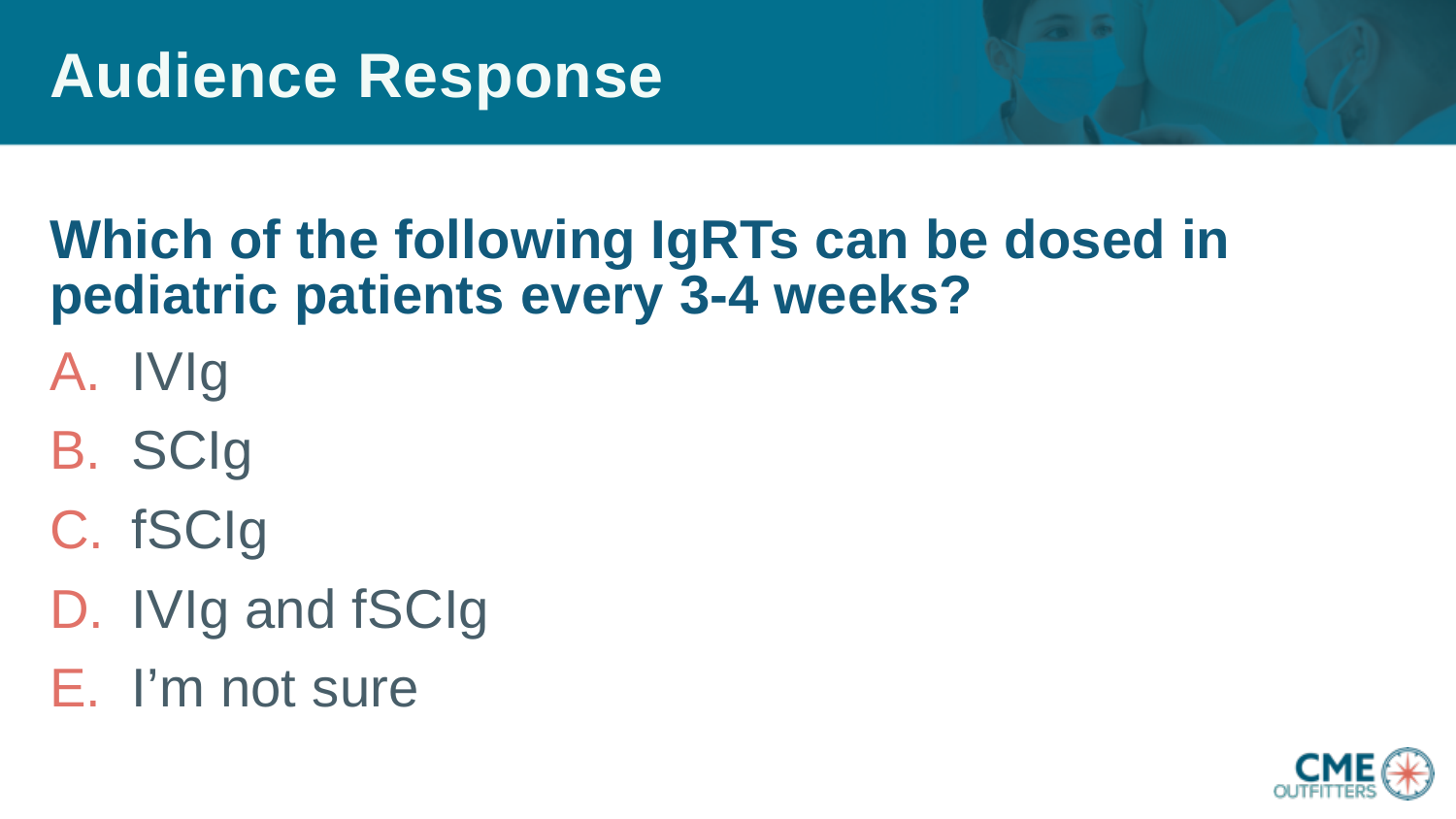

# Audience Response
Which of the following IgRTs can be dosed in pediatric patients every 3-4 weeks?
IVIg
SCIg
fSCIg
IVIg and fSCIg
I’m not sure